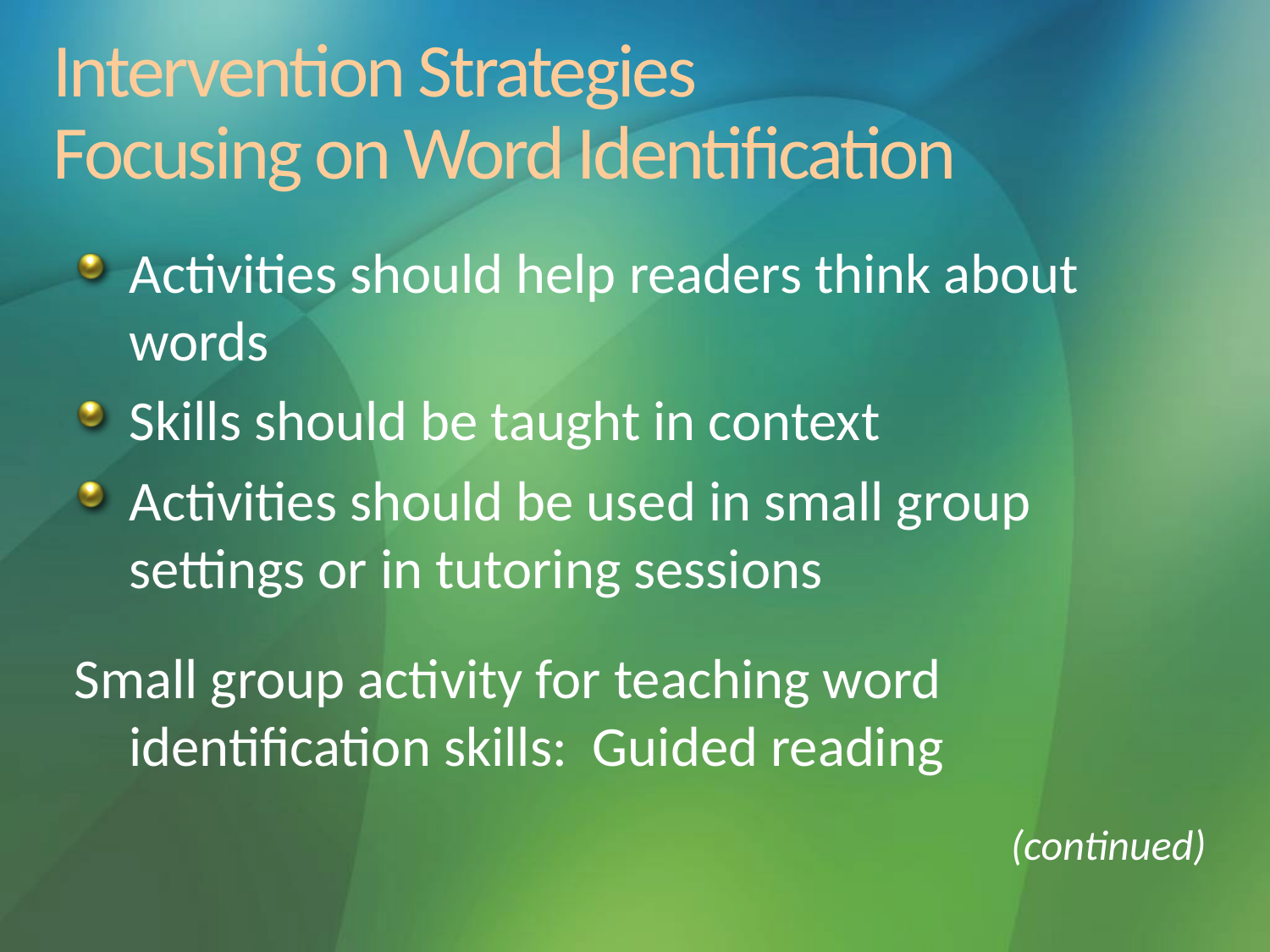

# Intervention Strategies Focusing on Word Identification
Activities should help readers think about words
Skills should be taught in context
Activities should be used in small group settings or in tutoring sessions
Small group activity for teaching word identification skills:  Guided reading
				     (continued)